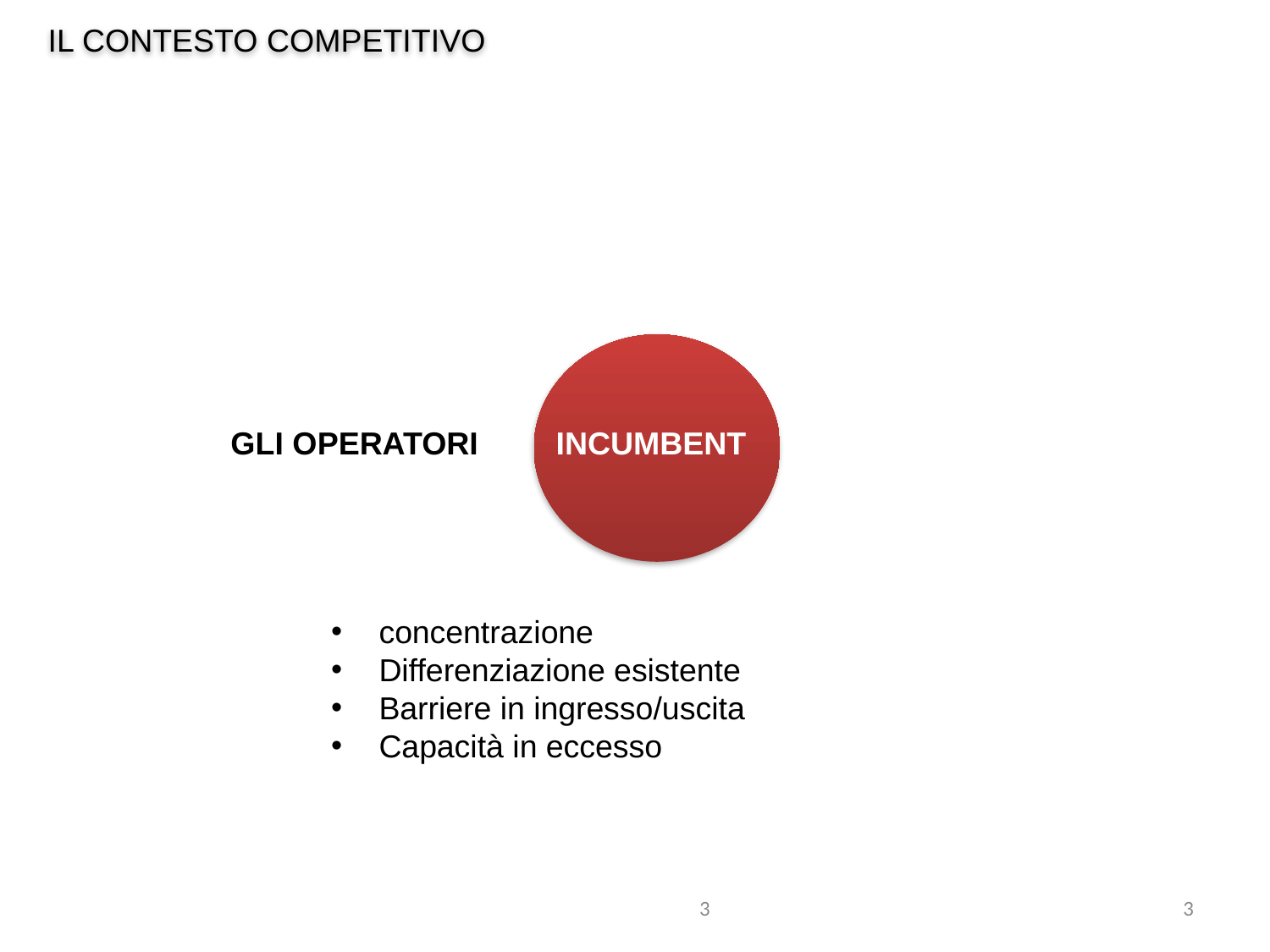

IL CONTESTO COMPETITIVO

GLI OPERATORI	        INCUMBENT
concentrazione
Differenziazione esistente
Barriere in ingresso/uscita
Capacità in eccesso
3
3